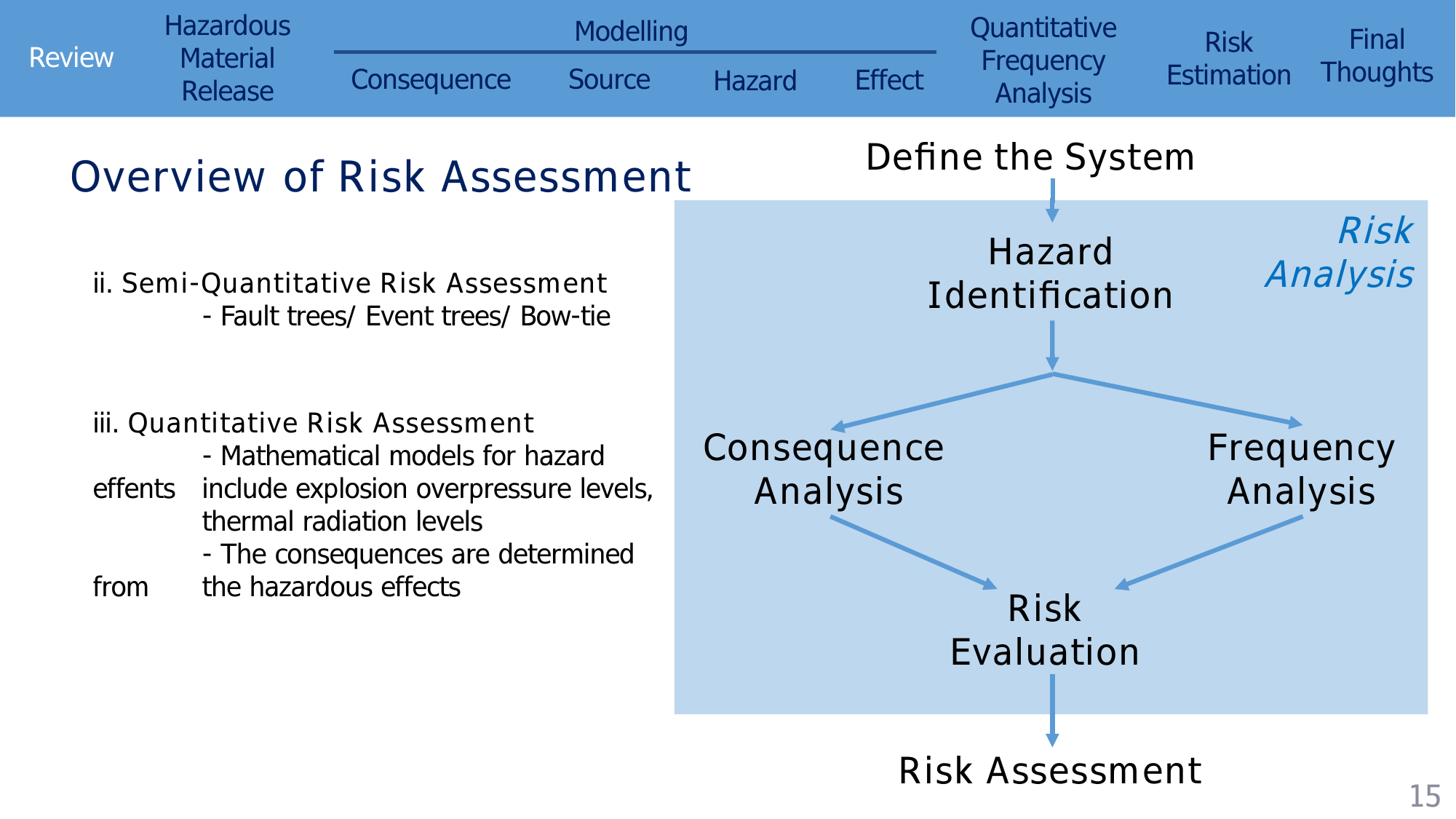

Define the System
Overview of Risk Assessment

Risk
Analysis
Hazard Identification

ii. Semi-Quantitative Risk Assessment
	- Fault trees/ Event trees/ Bow-tie

iii. Quantitative Risk Assessment
	- Mathematical models for hazard effents 	include explosion overpressure levels, 	thermal radiation levels
	- The consequences are determined from 	the hazardous effects
Frequency
Analysis
Consequence
Analysis
Risk Evaluation
Risk Assessment
15